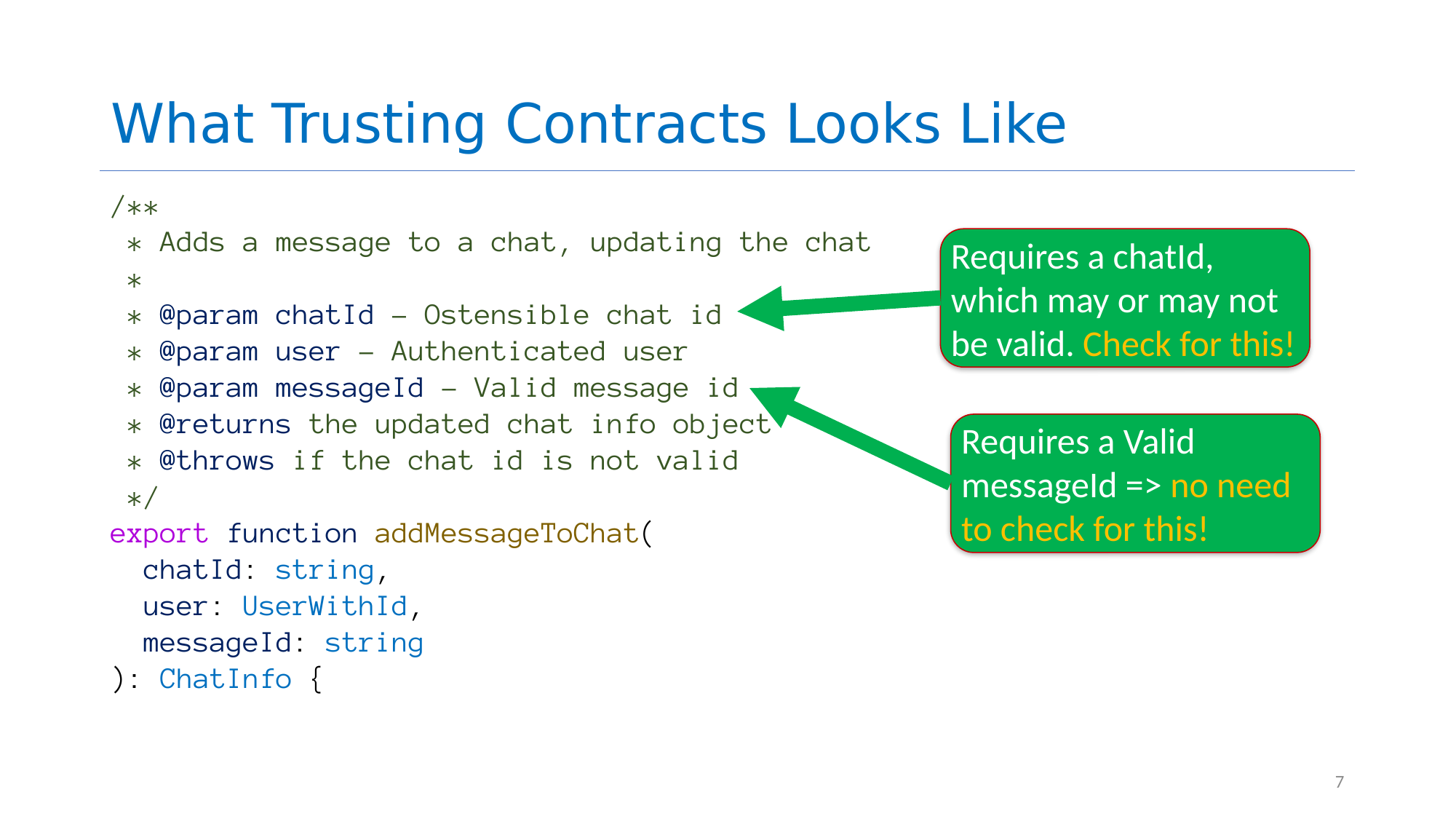

# What Trusting Contracts Looks Like

/**
 * Adds a message to a chat, updating the chat
 *
 * @param chatId - Ostensible chat id
 * @param user - Authenticated user
 * @param messageId - Valid message id
 * @returns the updated chat info object
 * @throws if the chat id is not valid
 */
export function addMessageToChat(
  chatId: string,
  user: UserWithId,
  messageId: string
): ChatInfo {

Requires a chatId, which may or may not be valid. Check for this!
Requires a Valid messageId => no need to check for this!
7